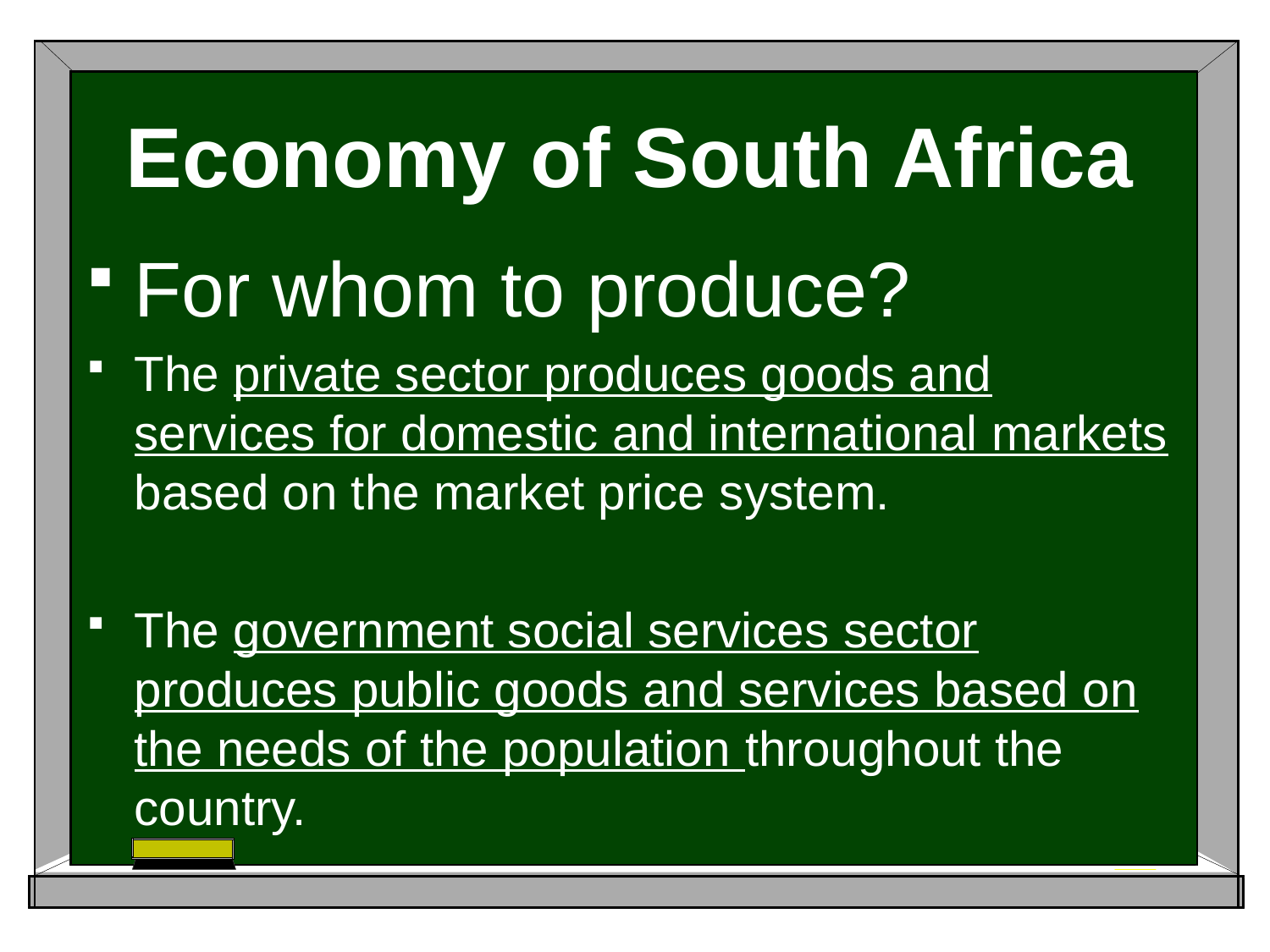

# Economy of South Africa
For whom to produce?
The private sector produces goods and services for domestic and international markets based on the market price system.

The government social services sector produces public goods and services based on the needs of the population throughout the country.